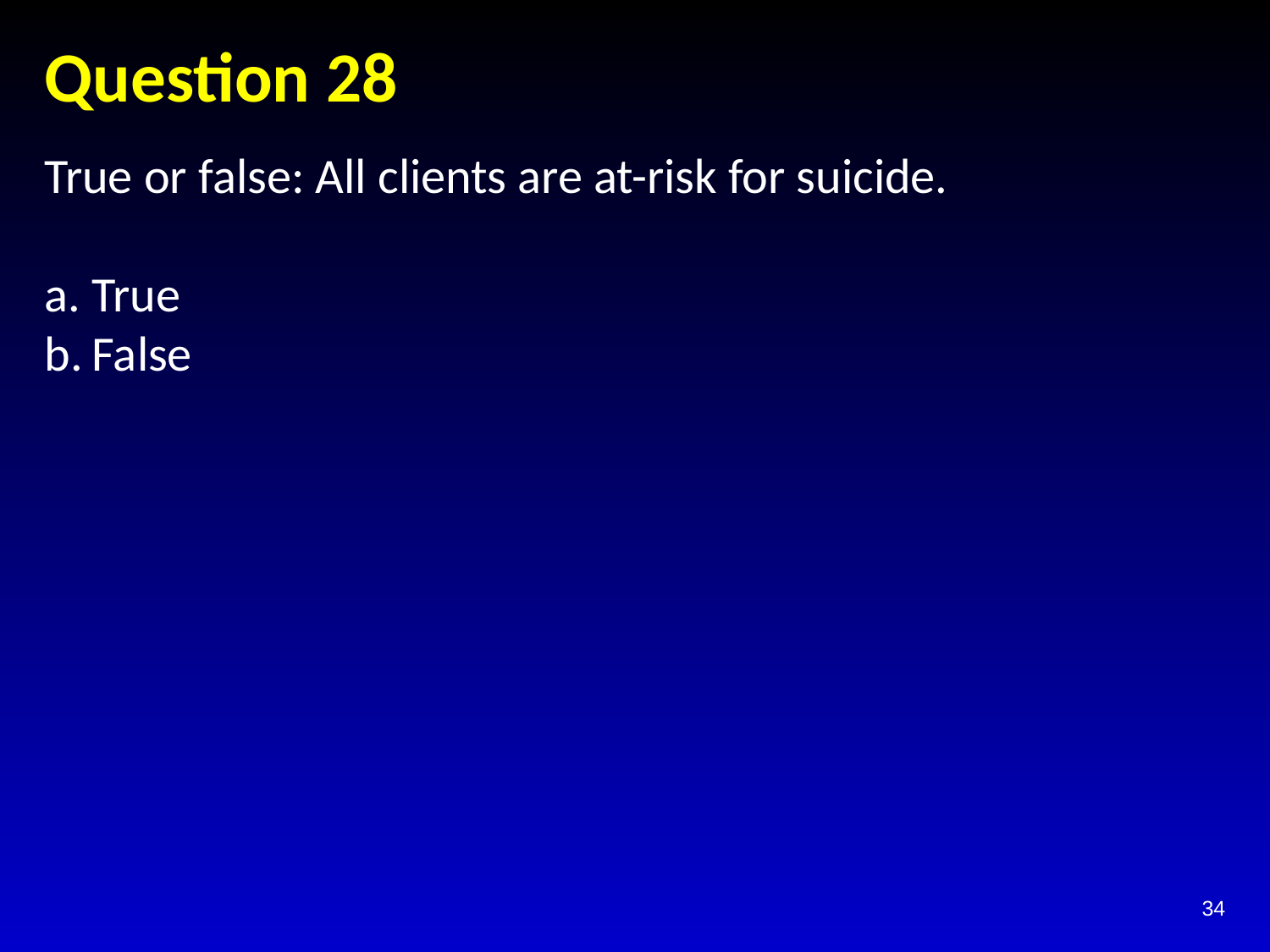

# Question 28
True or false: All clients are at-risk for suicide.

True
False

34